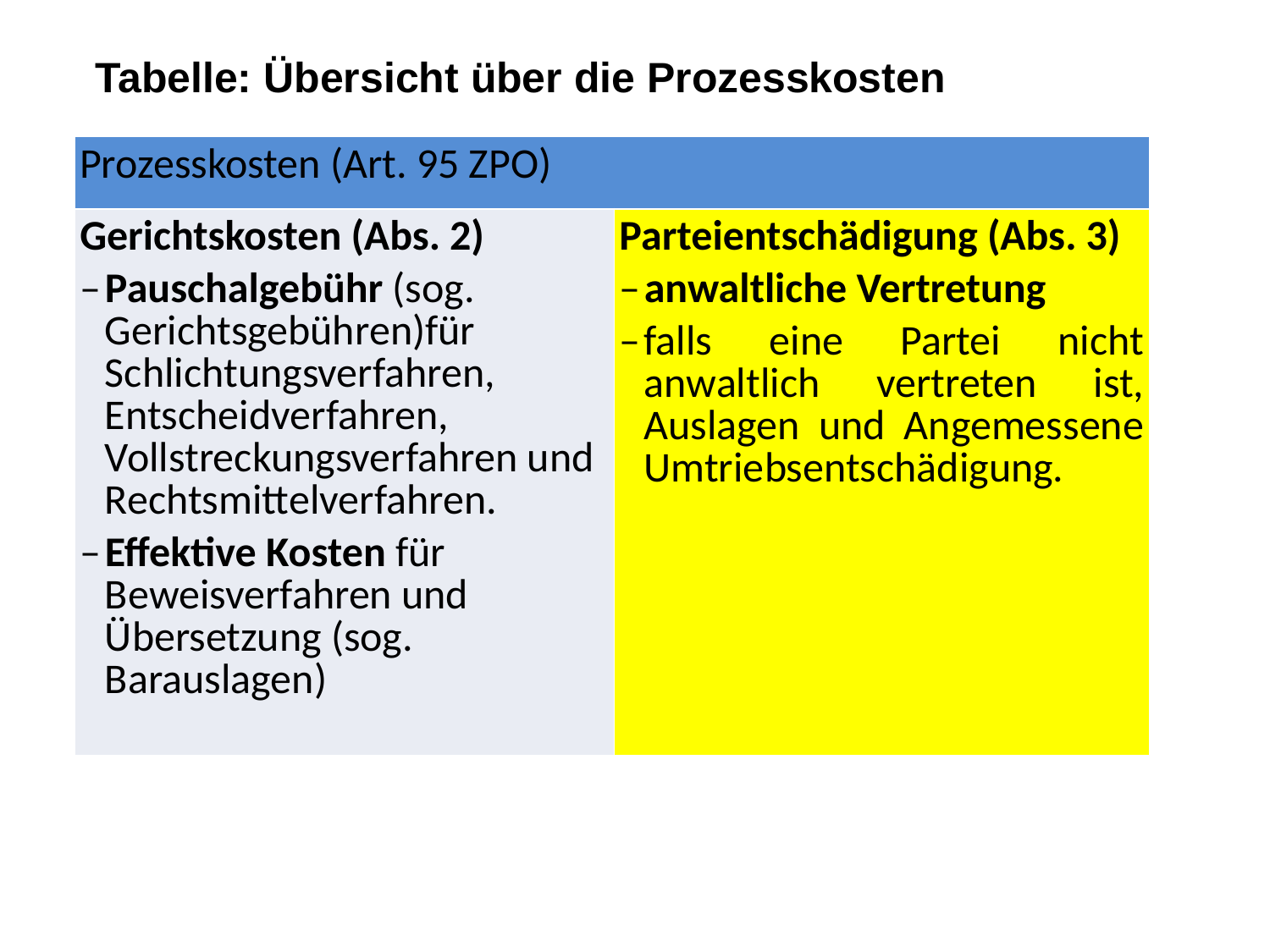

Tabelle: Übersicht über die Prozesskosten
| Prozesskosten (Art. 95 ZPO) |  |
| --- | --- |
| Gerichtskosten (Abs. 2) – Pauschalgebühr (sog. Gerichtsgebühren)für Schlichtungsverfahren, Entscheidverfahren, Vollstreckungsverfahren und Rechtsmittelverfahren. – Effektive Kosten für Beweisverfahren und Übersetzung (sog. Barauslagen) | Parteientschädigung (Abs. 3) – anwaltliche Vertretung – falls eine Partei nicht anwaltlich vertreten ist, Auslagen und Angemessene Umtriebsentschädigung. |